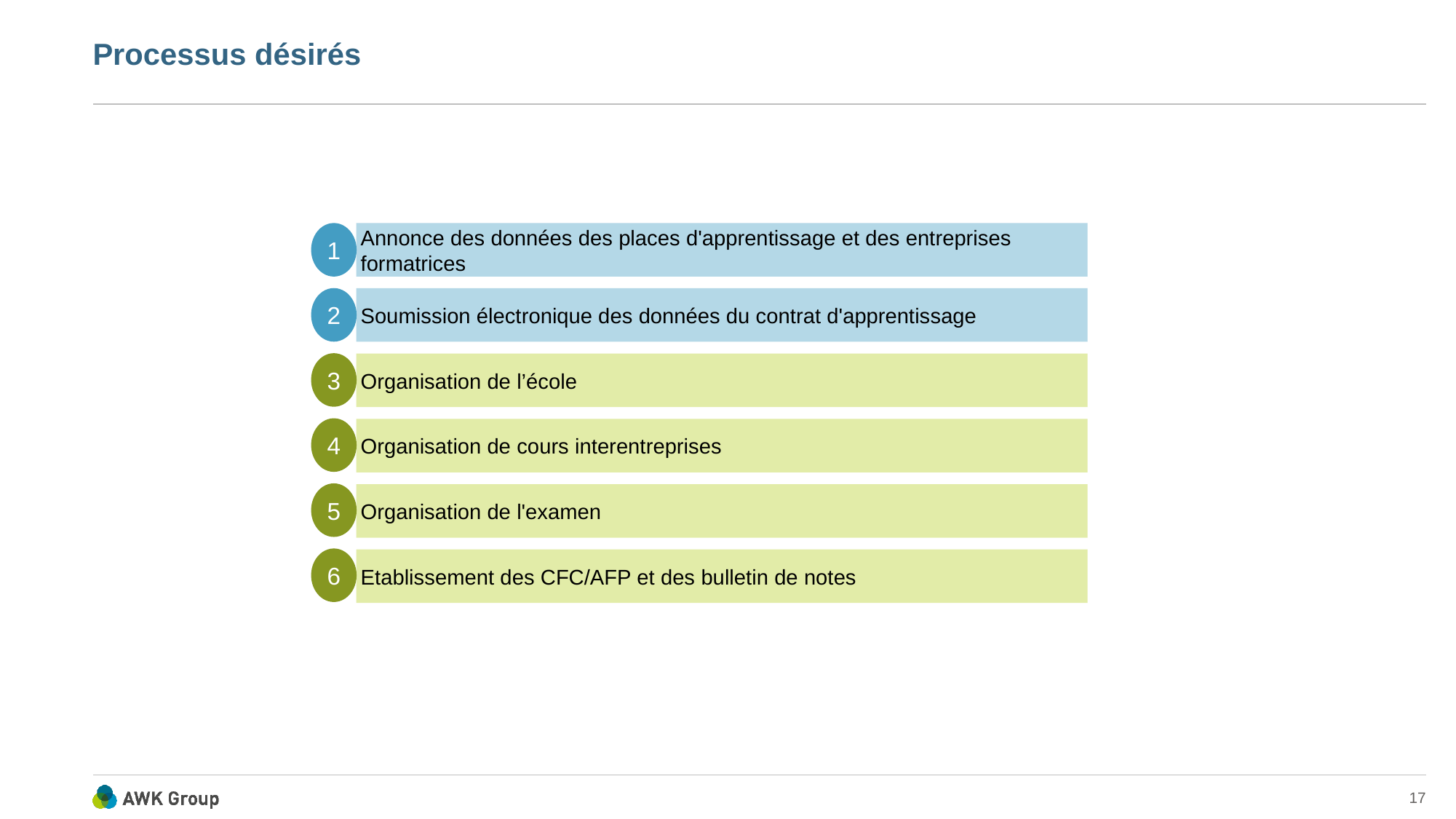

# Processus désirés
1
Annonce des données des places d'apprentissage et des entreprises formatrices
2
Soumission électronique des données du contrat d'apprentissage
3
Organisation de l’école
4
Organisation de cours interentreprises
5
Organisation de l'examen
6
Etablissement des CFC/AFP et des bulletin de notes
17